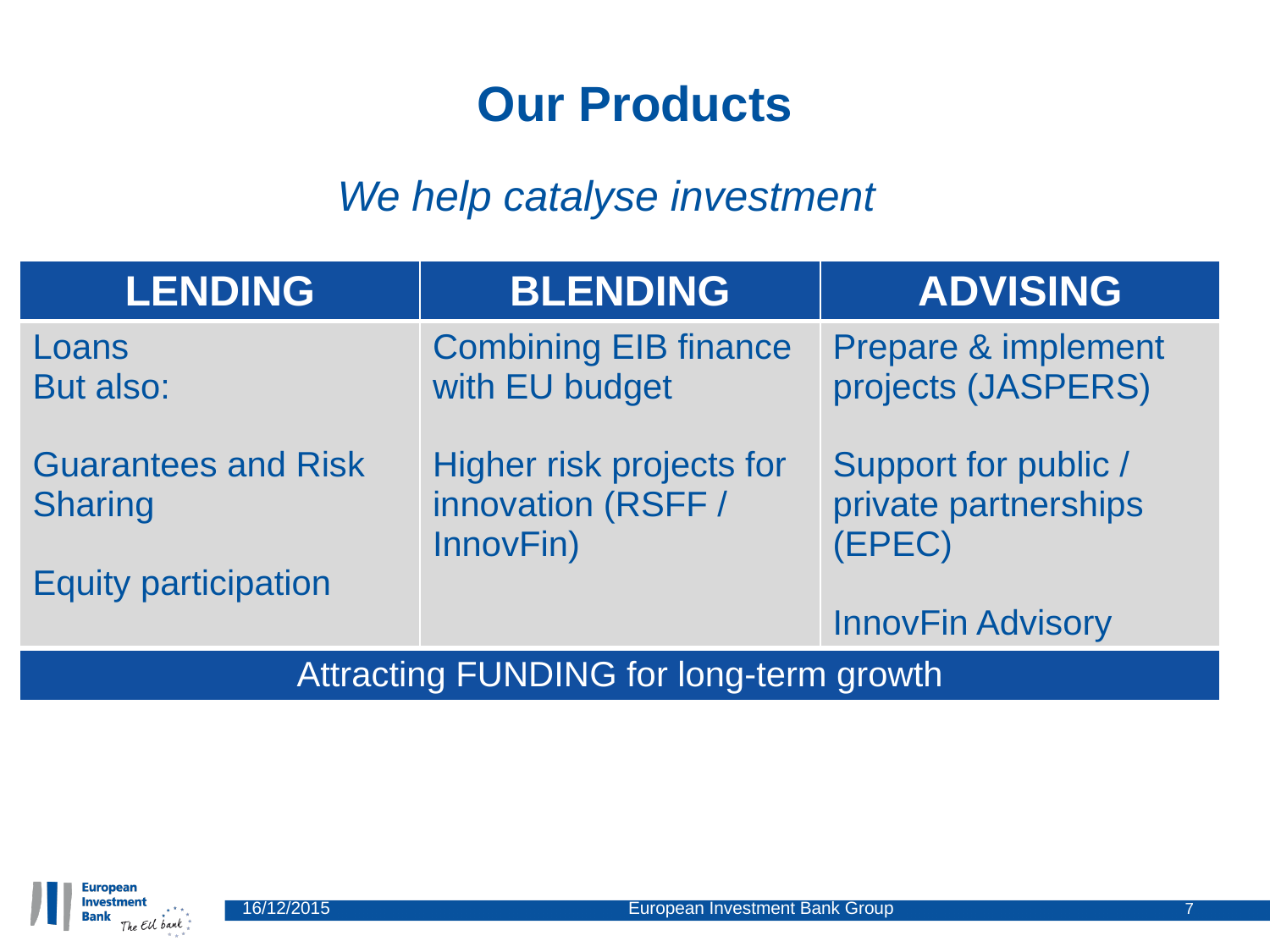

# Our Products
We help catalyse investment

| LENDING | BLENDING | ADVISING |
| --- | --- | --- |
| Loans But also: Guarantees and Risk Sharing Equity participation | Combining EIB finance with EU budget Higher risk projects for innovation (RSFF / InnovFin) | Prepare & implement projects (JASPERS) Support for public / private partnerships (EPEC) InnovFin Advisory |
| Attracting FUNDING for long-term growth |  |  |
7
16/12/2015			 European Investment Bank Group